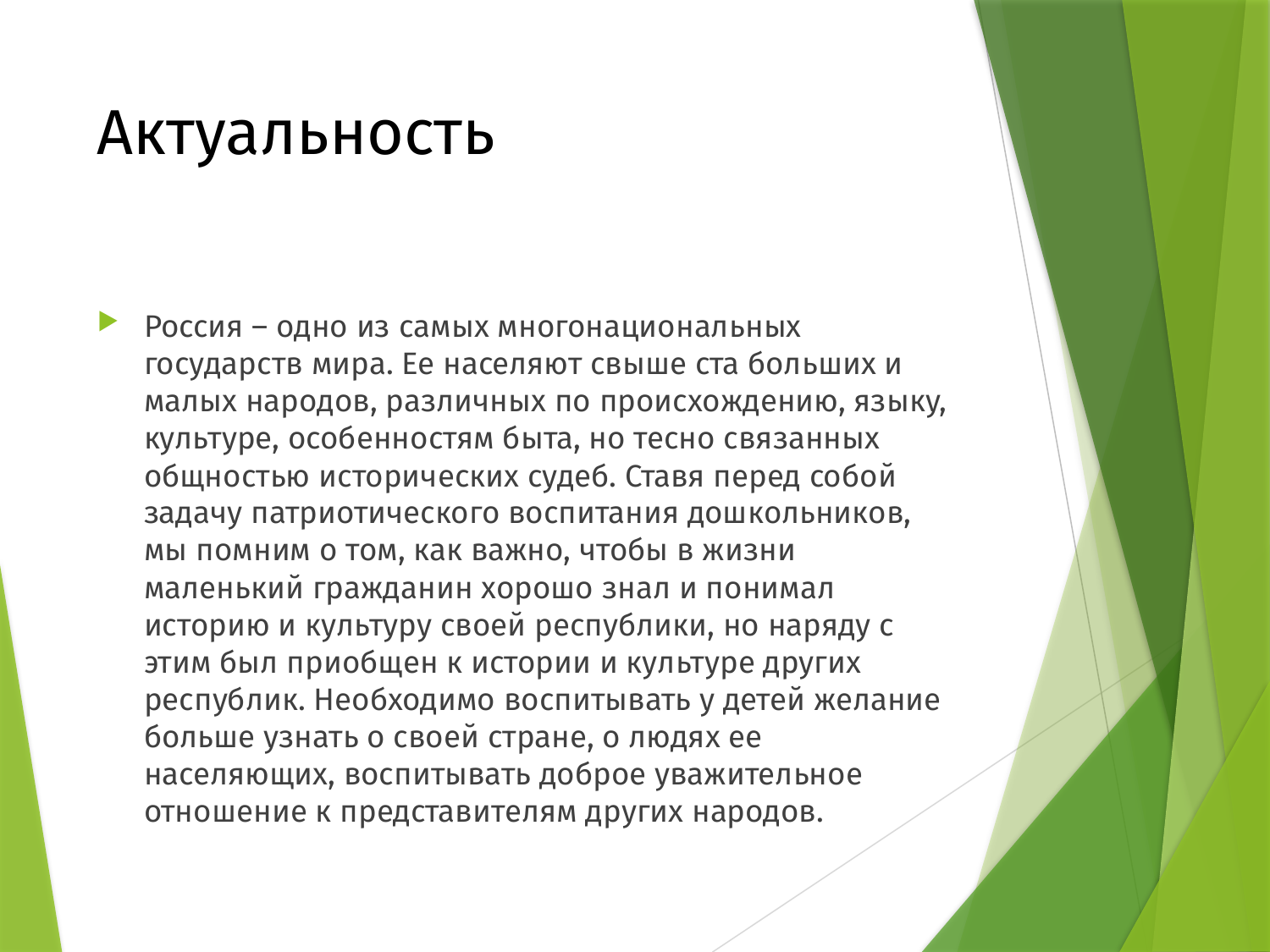

# Актуальность
Россия – одно из самых многонациональных государств мира. Ее населяют свыше ста больших и малых народов, различных по происхождению, языку, культуре, особенностям быта, но тесно связанных общностью исторических судеб. Ставя перед собой задачу патриотического воспитания дошкольников, мы помним о том, как важно, чтобы в жизни маленький гражданин хорошо знал и понимал историю и культуру своей республики, но наряду с этим был приобщен к истории и культуре других республик. Необходимо воспитывать у детей желание больше узнать о своей стране, о людях ее населяющих, воспитывать доброе уважительное отношение к представителям других народов.